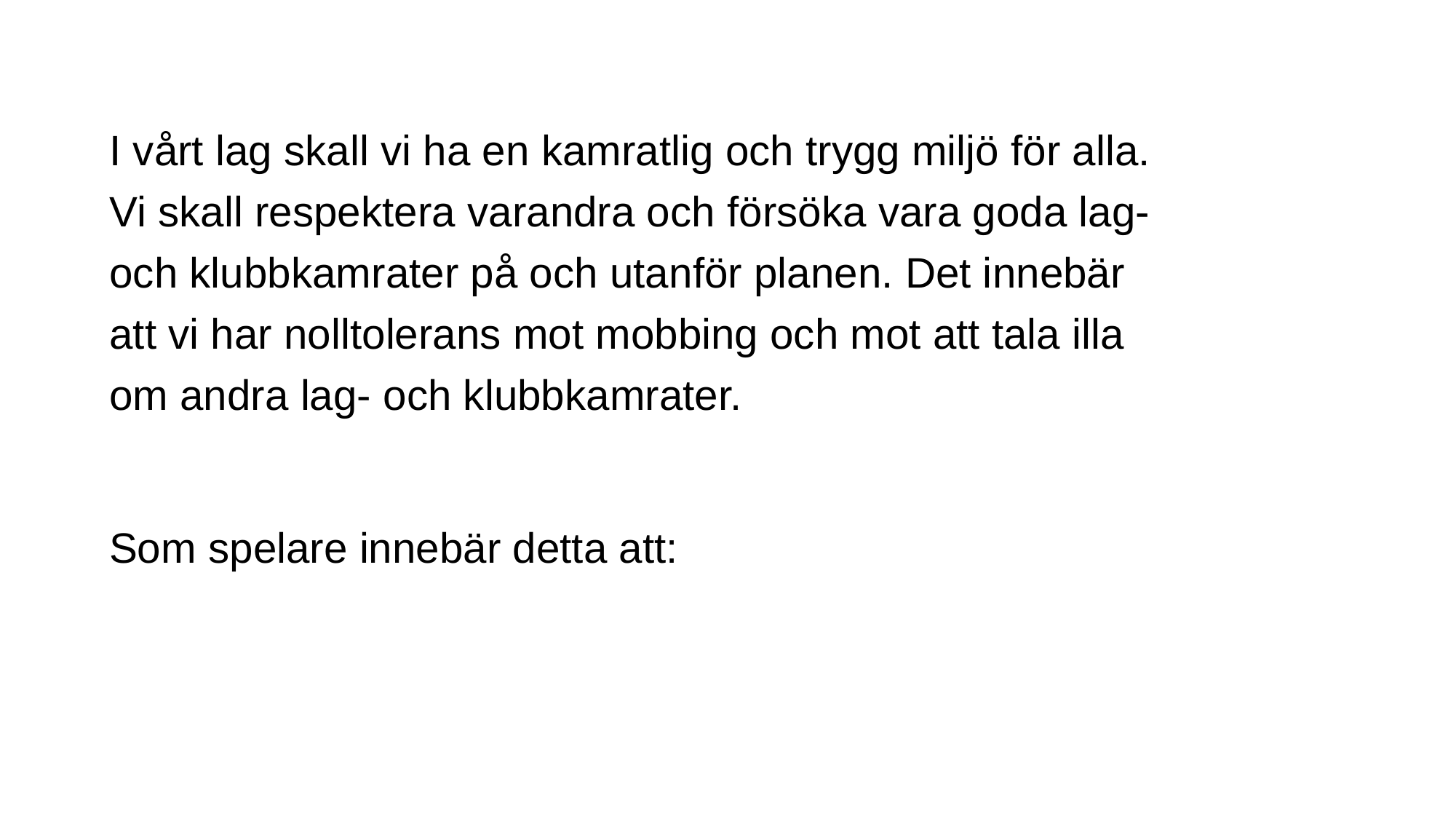

I vårt lag skall vi ha en kamratlig och trygg miljö för alla. Vi skall respektera varandra och försöka vara goda lag- och klubbkamrater på och utanför planen. Det innebär att vi har nolltolerans mot mobbing och mot att tala illa om andra lag- och klubbkamrater.

Som spelare innebär detta att: